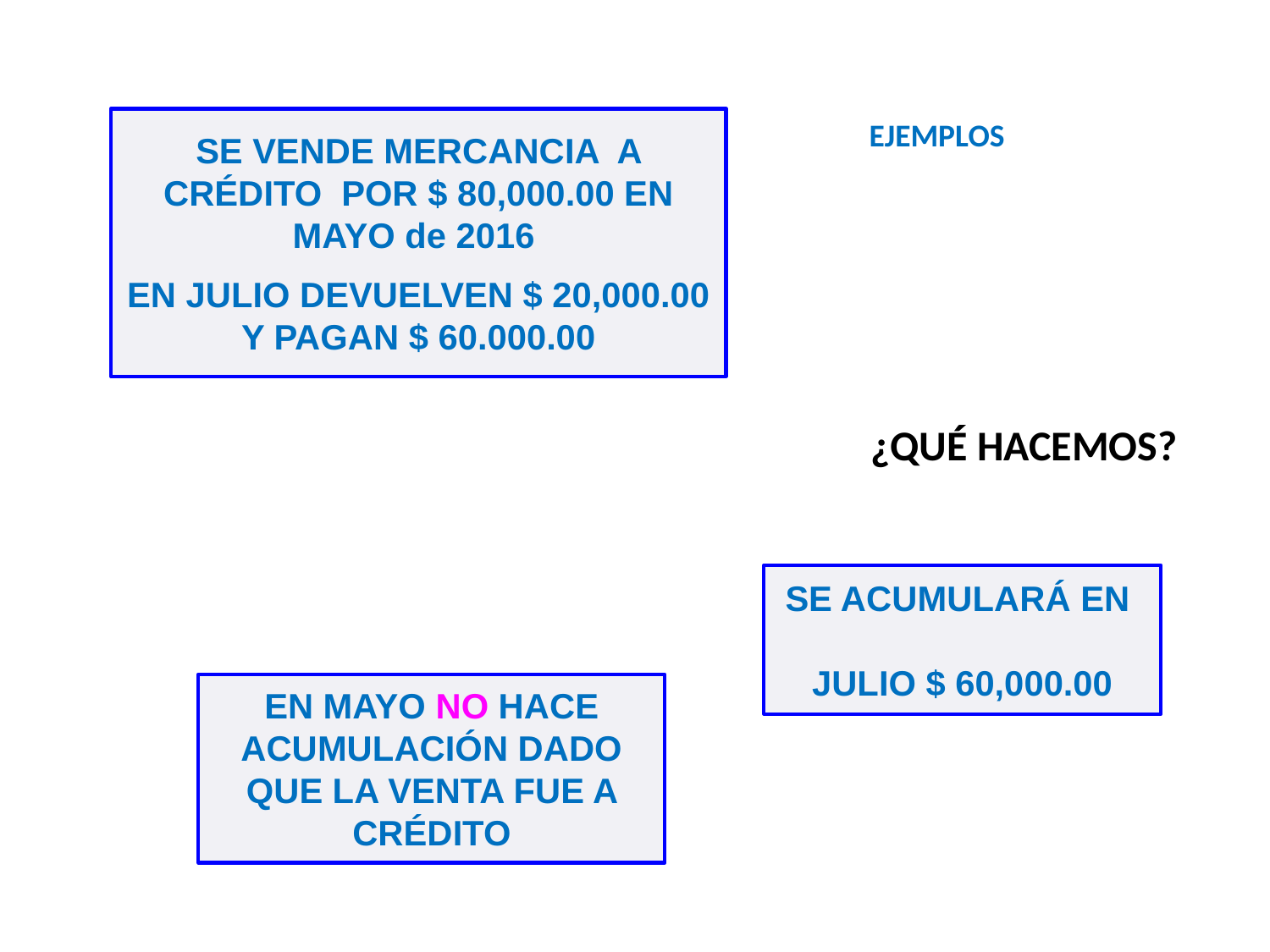

SE VENDE MERCANCIA  A CRÉDITO  POR $ 80,000.00 EN MAYO de 2016

EN JULIO DEVUELVEN $ 20,000.00 Y PAGAN $ 60.000.00
EJEMPLOS
¿QUÉ HACEMOS?
SE ACUMULARÁ EN

JULIO $ 60,000.00
EN MAYO NO HACE ACUMULACIÓN DADO QUE LA VENTA FUE A CRÉDITO